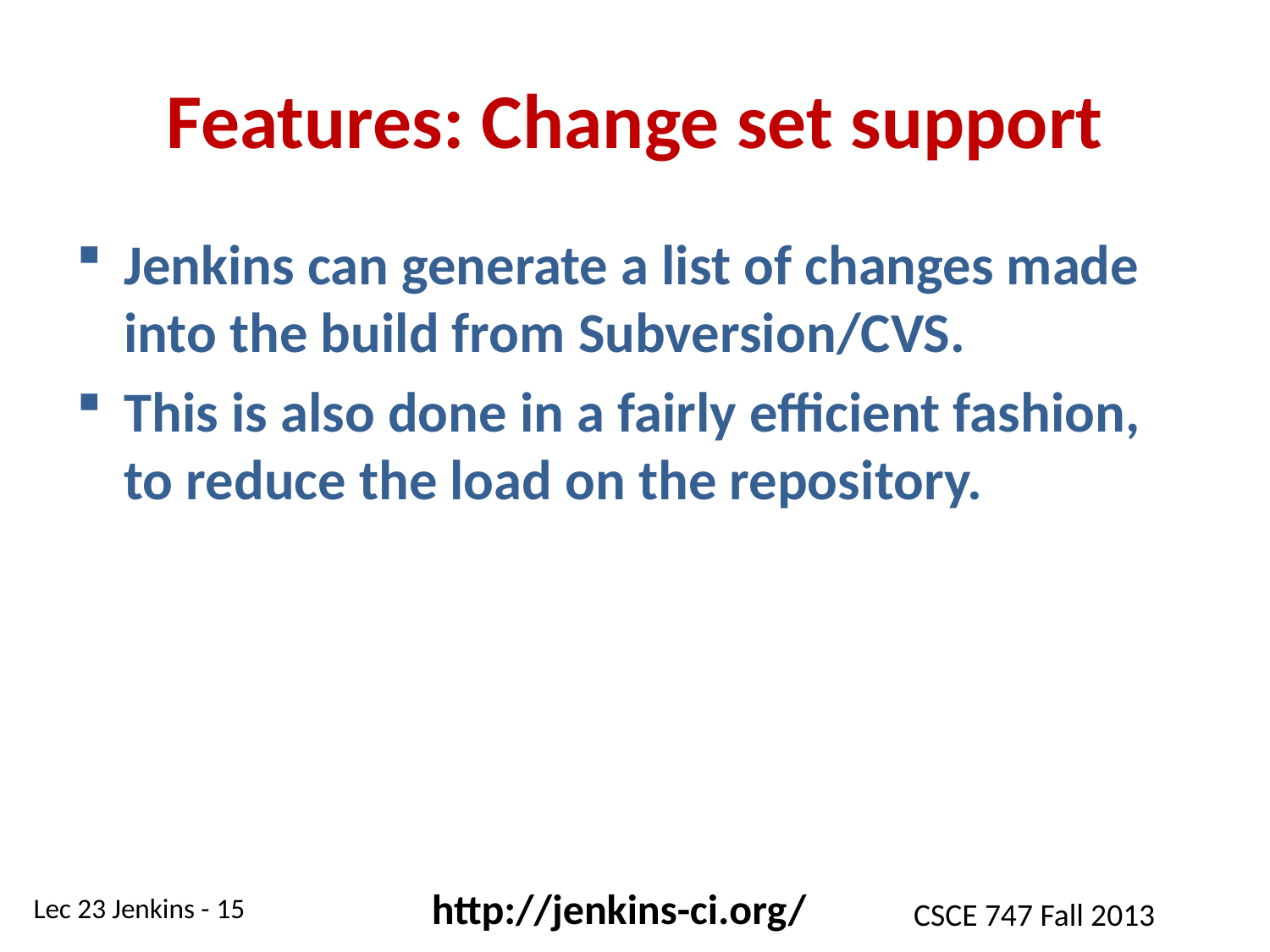

# Features: Change set support
Jenkins can generate a list of changes made into the build from Subversion/CVS.
This is also done in a fairly efficient fashion, to reduce the load on the repository.

http://jenkins-ci.org/